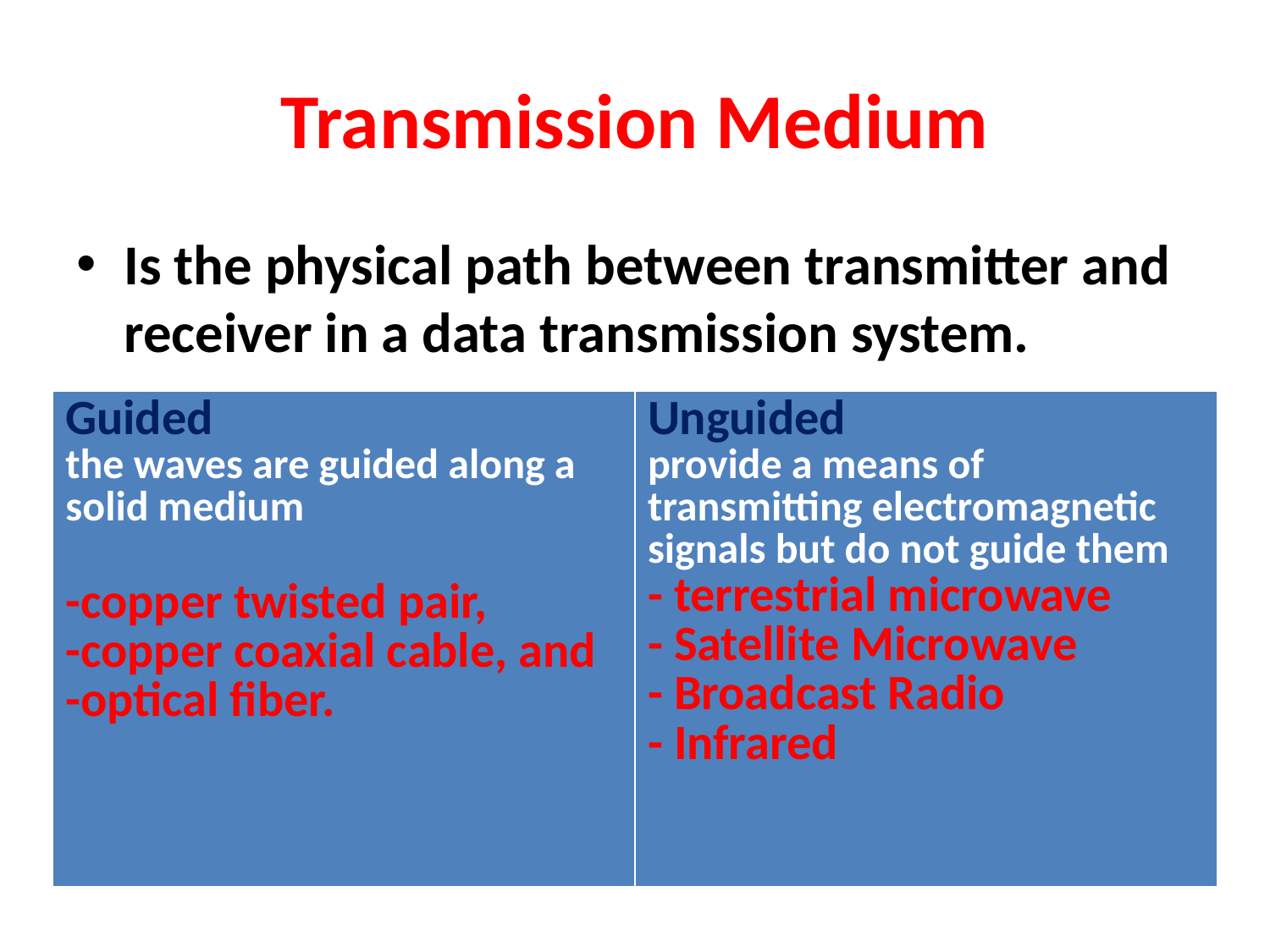

# Transmission Medium
Is the physical path between transmitter and receiver in a data transmission system.

| Guided the waves are guided along a solid medium   -copper twisted pair, -copper coaxial cable, and -optical fiber. | Unguided provide a means of transmitting electromagnetic signals but do not guide them - terrestrial microwave - Satellite Microwave - Broadcast Radio - Infrared |
| --- | --- |